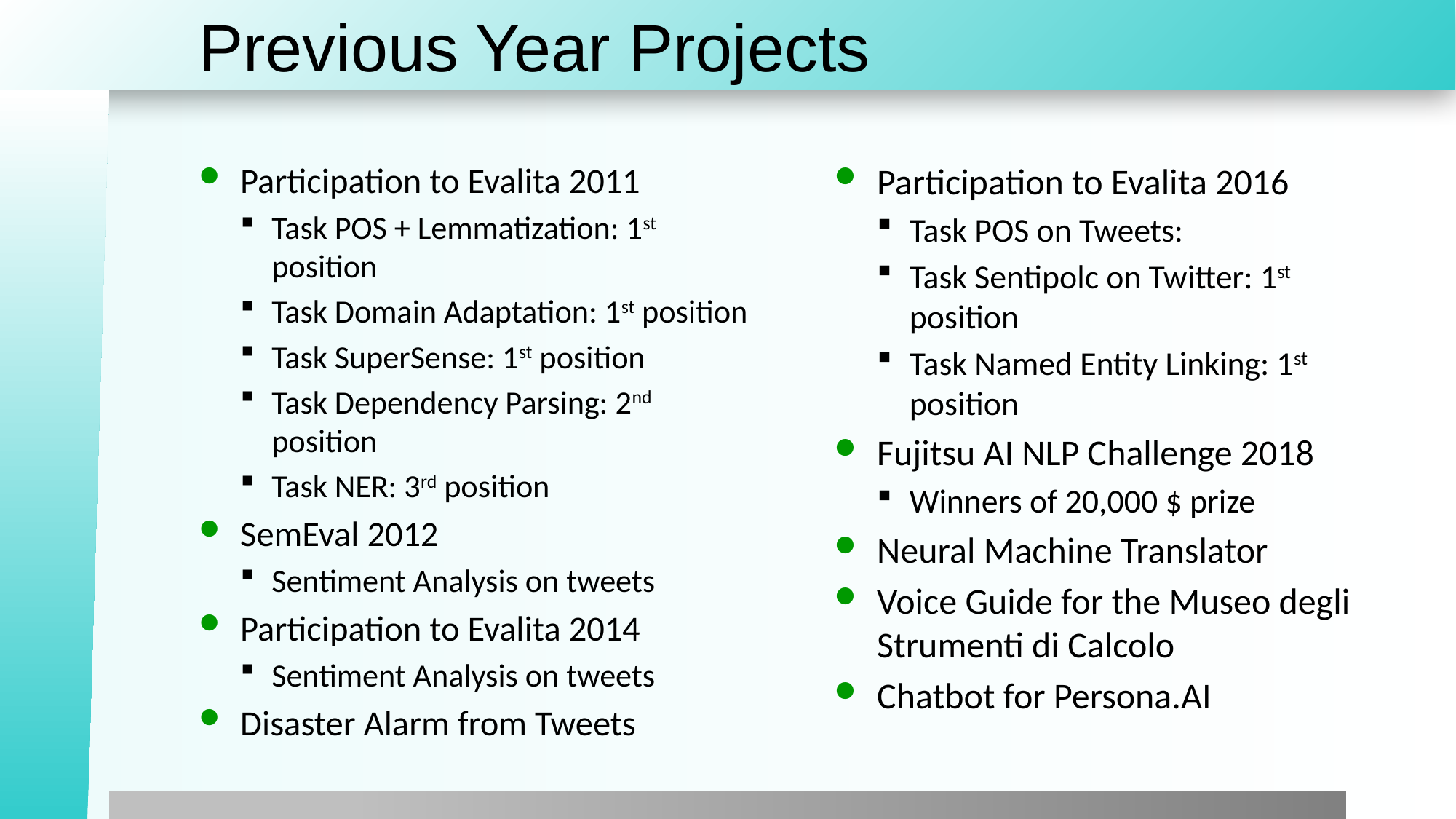

# Previous Year Projects
Participation to Evalita 2011
Task POS + Lemmatization: 1st position
Task Domain Adaptation: 1st position
Task SuperSense: 1st position
Task Dependency Parsing: 2nd position
Task NER: 3rd position
SemEval 2012
Sentiment Analysis on tweets
Participation to Evalita 2014
Sentiment Analysis on tweets
Disaster Alarm from Tweets

Participation to Evalita 2016
Task POS on Tweets:
Task Sentipolc on Twitter: 1st position
Task Named Entity Linking: 1st position
Fujitsu AI NLP Challenge 2018
Winners of 20,000 $ prize
Neural Machine Translator
Voice Guide for the Museo degli Strumenti di Calcolo
Chatbot for Persona.AI